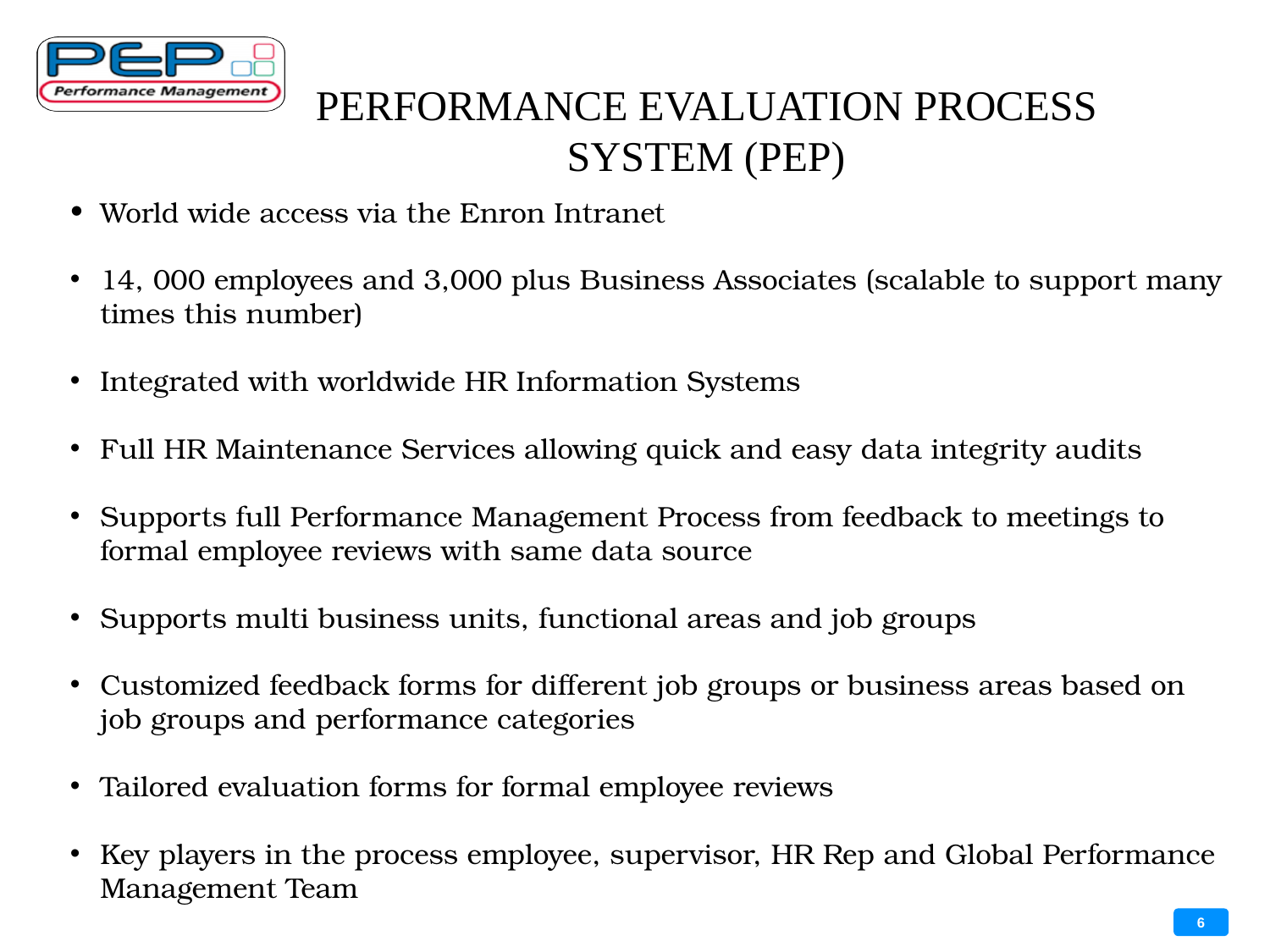

PERFORMANCE EVALUATION PROCESS SYSTEM (PEP)
World wide access via the Enron Intranet

14, 000 employees and 3,000 plus Business Associates (scalable to support many times this number)

Integrated with worldwide HR Information Systems

Full HR Maintenance Services allowing quick and easy data integrity audits

Supports full Performance Management Process from feedback to meetings to formal employee reviews with same data source

Supports multi business units, functional areas and job groups

Customized feedback forms for different job groups or business areas based on job groups and performance categories

Tailored evaluation forms for formal employee reviews

Key players in the process employee, supervisor, HR Rep and Global Performance Management Team